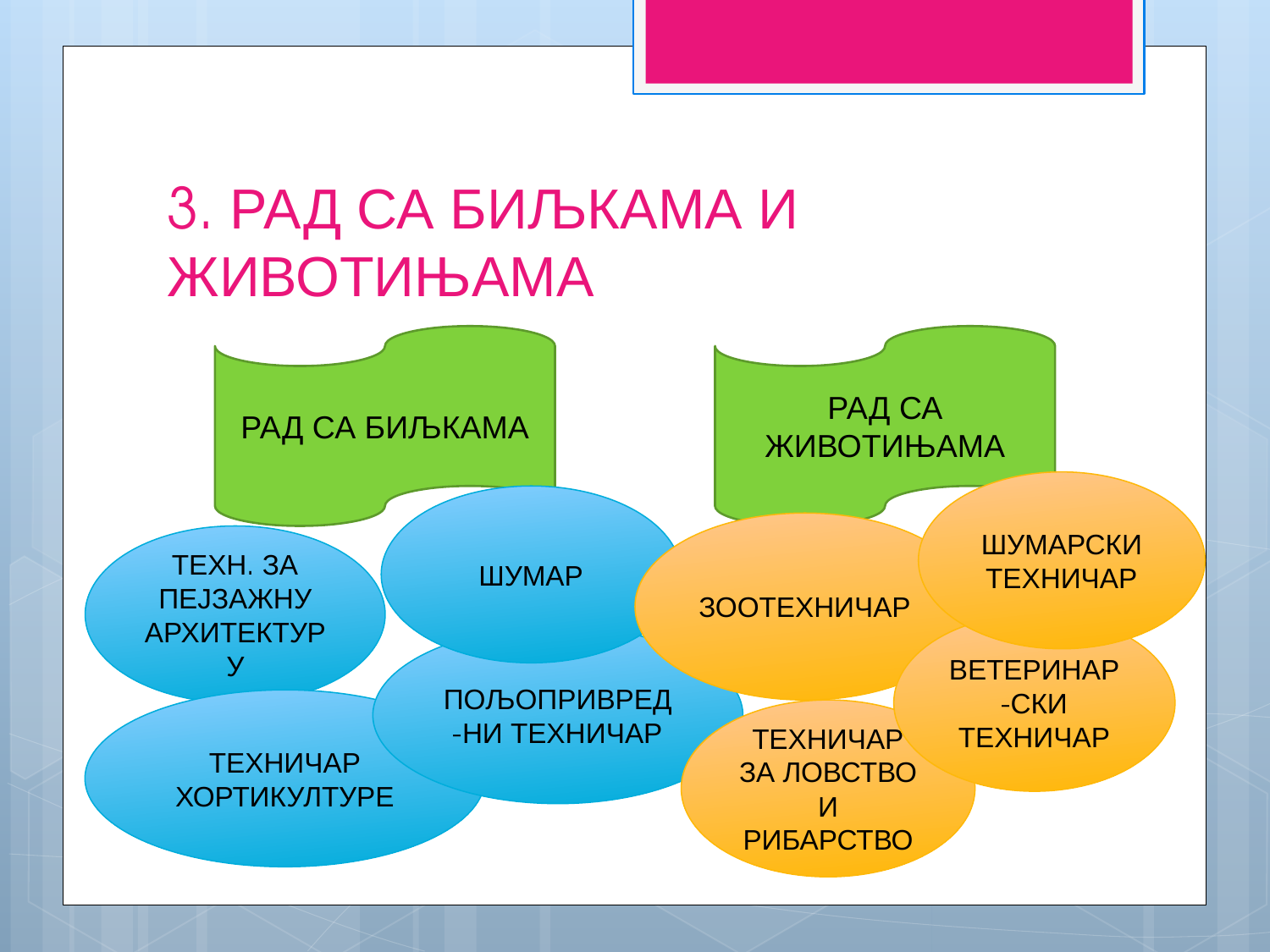

3. РАД СА БИЉКАМА И ЖИВОТИЊАМА
РАД СА БИЉКАМА
РАД СА ЖИВОТИЊАМА
ШУМАРСКИ ТЕХНИЧАР
ШУМАР
ЗООТЕХНИЧАР
ТЕХН. ЗА ПЕЈЗАЖНУ АРХИТЕКТУРУ
ВЕТЕРИНАР-СКИ ТЕХНИЧАР
ПОЉОПРИВРЕД-НИ ТЕХНИЧАР
ТЕХНИЧАР ХОРТИКУЛТУРЕ
ТЕХНИЧАР ЗА ЛОВСТВО И РИБАРСТВО